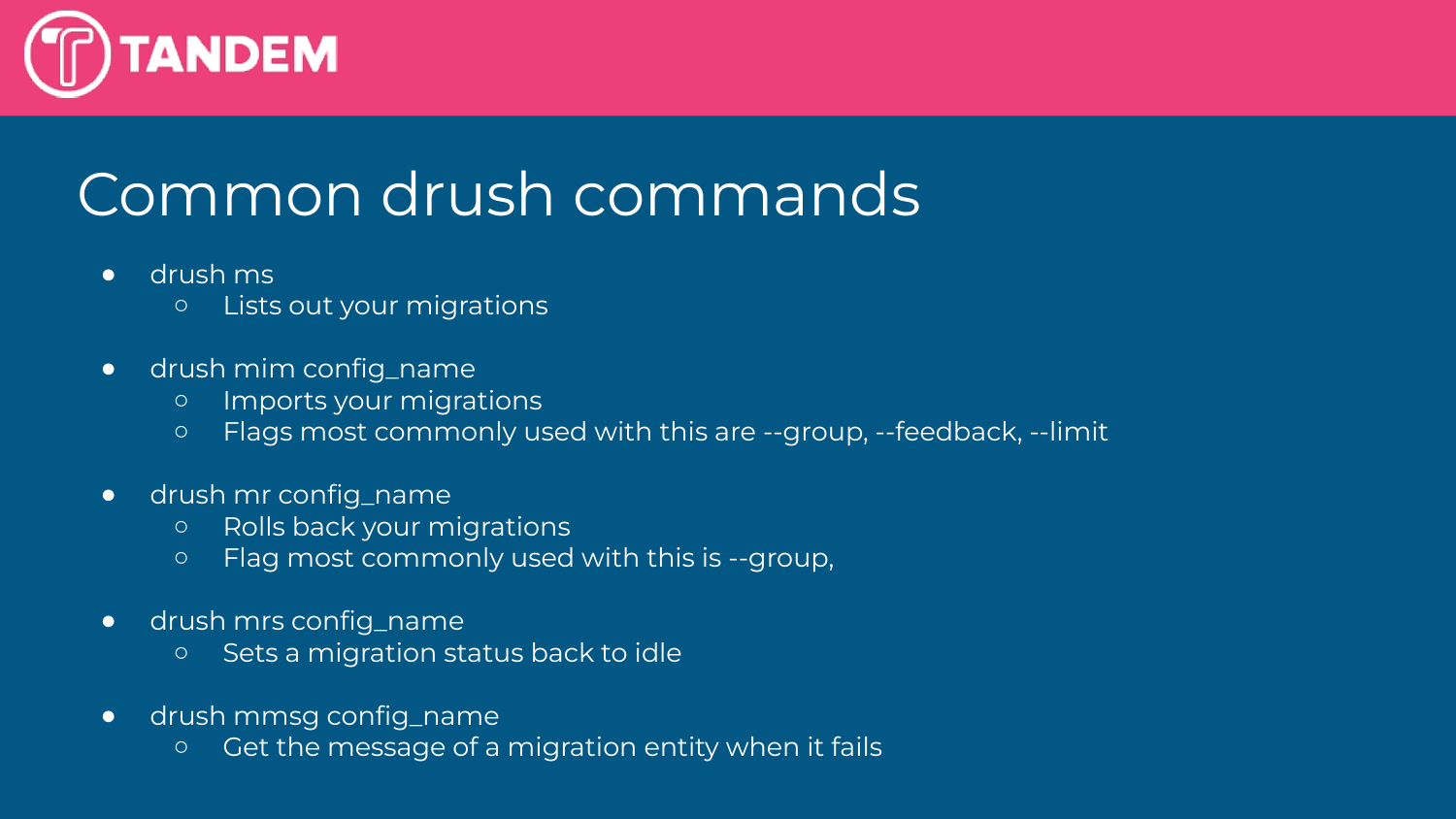

Common drush commands

drush ms
Lists out your migrations

drush mim config_name
Imports your migrations
Flags most commonly used with this are --group, --feedback, --limit

drush mr config_name
Rolls back your migrations
Flag most commonly used with this is --group,

drush mrs config_name
Sets a migration status back to idle

drush mmsg config_name
Get the message of a migration entity when it fails